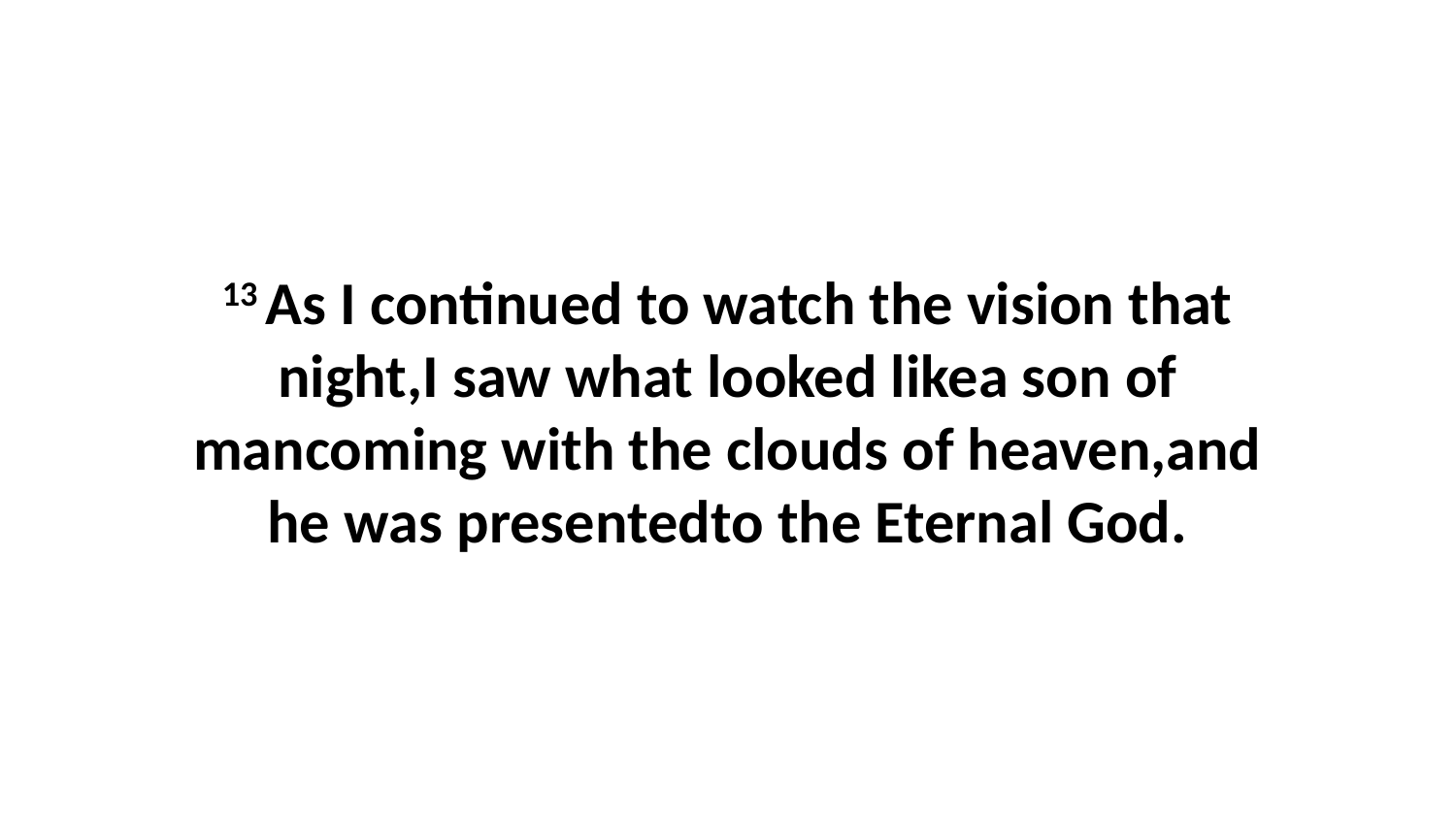

13 As I continued to watch the vision that night,I saw what looked likea son of mancoming with the clouds of heaven,and he was presentedto the Eternal God.